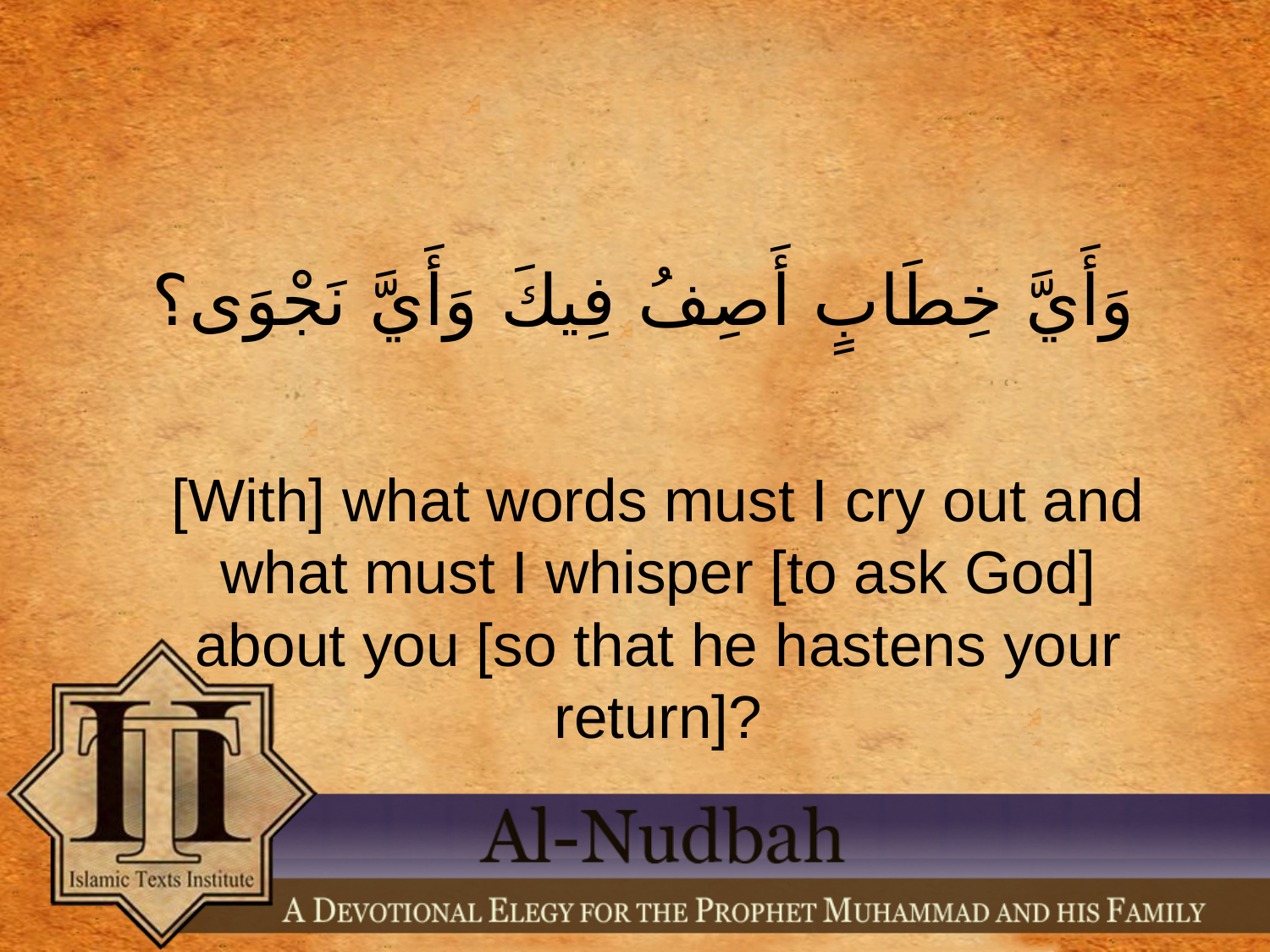

وَأَيَّ خِطَابٍ أَصِفُ فِيكَ وَأَيَّ نَجْوَى؟
[With] what words must I cry out and what must I whisper [to ask God] about you [so that he hastens your return]?